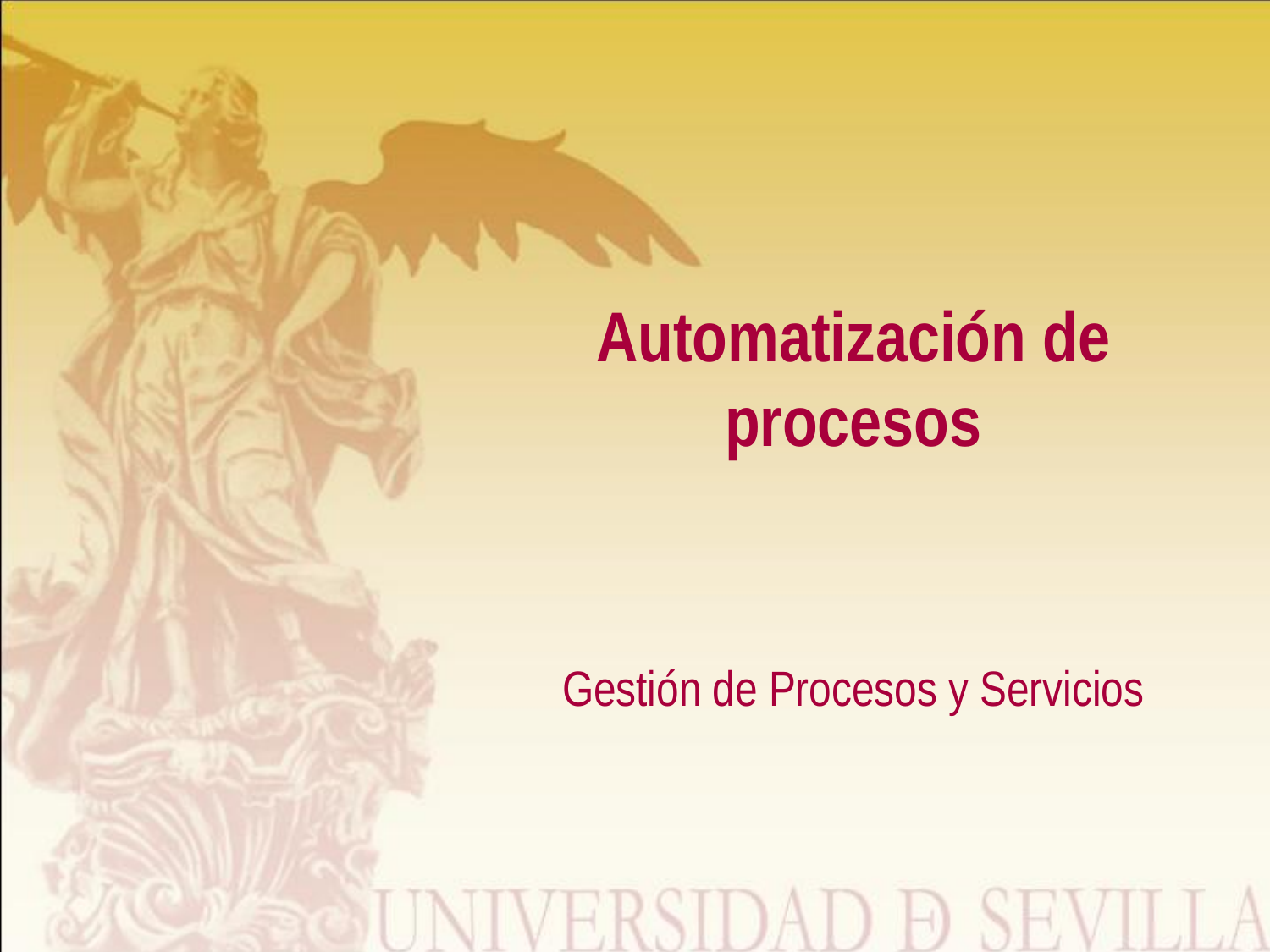

# Automatización de procesos
Gestión de Procesos y Servicios